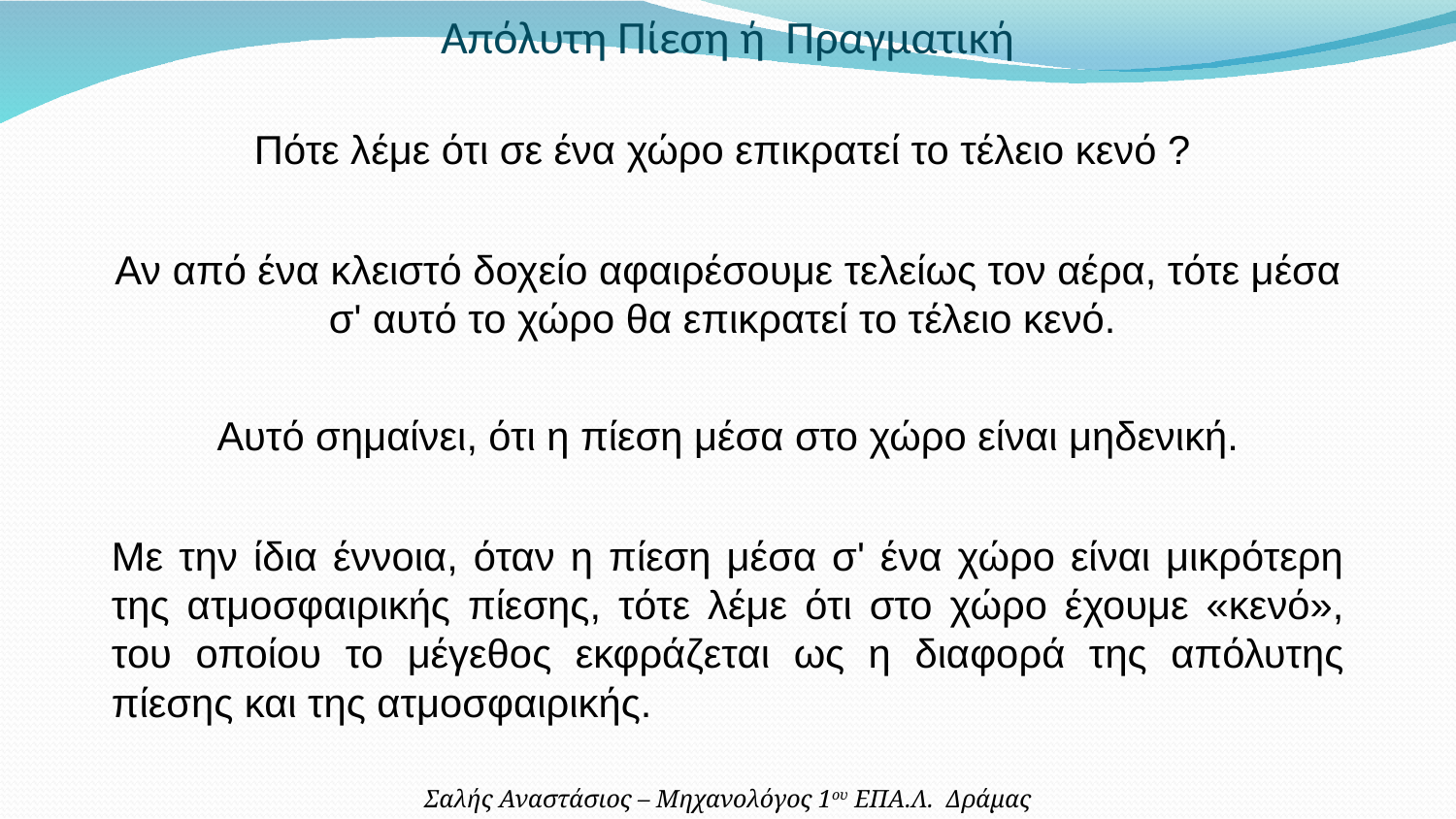

Απόλυτη Πίεση ή  Πραγματική
Πότε λέμε ότι σε ένα χώρο επικρατεί το τέλειο κενό ?
Αν από ένα κλειστό δοχείο αφαιρέσουμε τελείως τον αέρα, τότε μέσα σ' αυτό το χώρο θα επικρατεί το τέλειο κενό.
Αυτό σημαίνει, ότι η πίεση μέσα στο χώρο είναι μηδενική.
Με την ίδια έννοια, όταν η πίεση μέσα σ' ένα χώρο είναι μικρότερη της ατμοσφαιρικής πίεσης, τότε λέμε ότι στο χώρο έχουμε «κενό», του οποίου το μέγεθος εκφράζεται ως η διαφορά της απόλυτης πίεσης και της ατμοσφαιρικής.